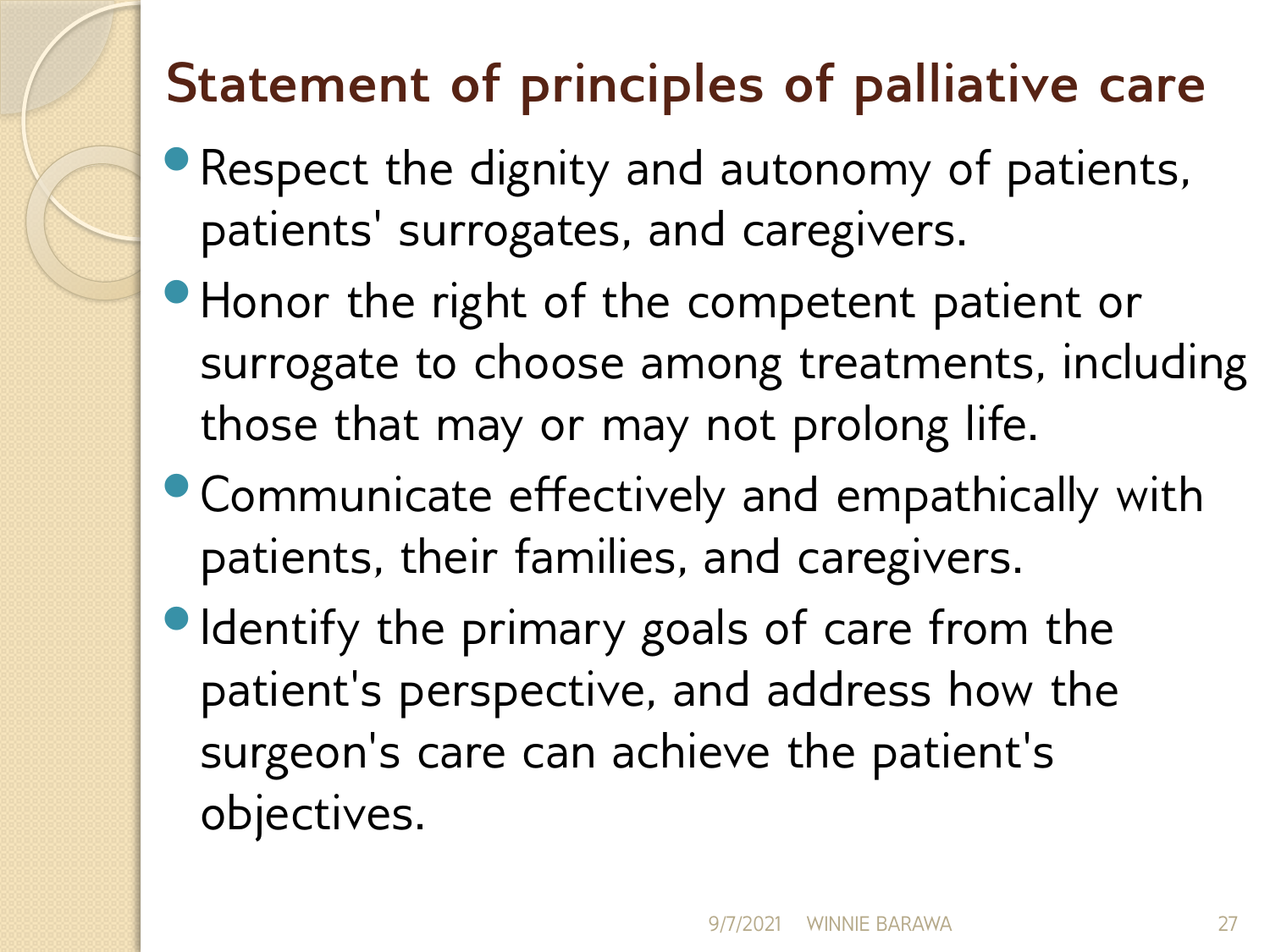

# Statement of principles of palliative care
Respect the dignity and autonomy of patients, patients' surrogates, and caregivers.
Honor the right of the competent patient or surrogate to choose among treatments, including those that may or may not prolong life.
Communicate effectively and empathically with patients, their families, and caregivers.
Identify the primary goals of care from the patient's perspective, and address how the surgeon's care can achieve the patient's objectives.

9/7/2021
WINNIE BARAWA
27